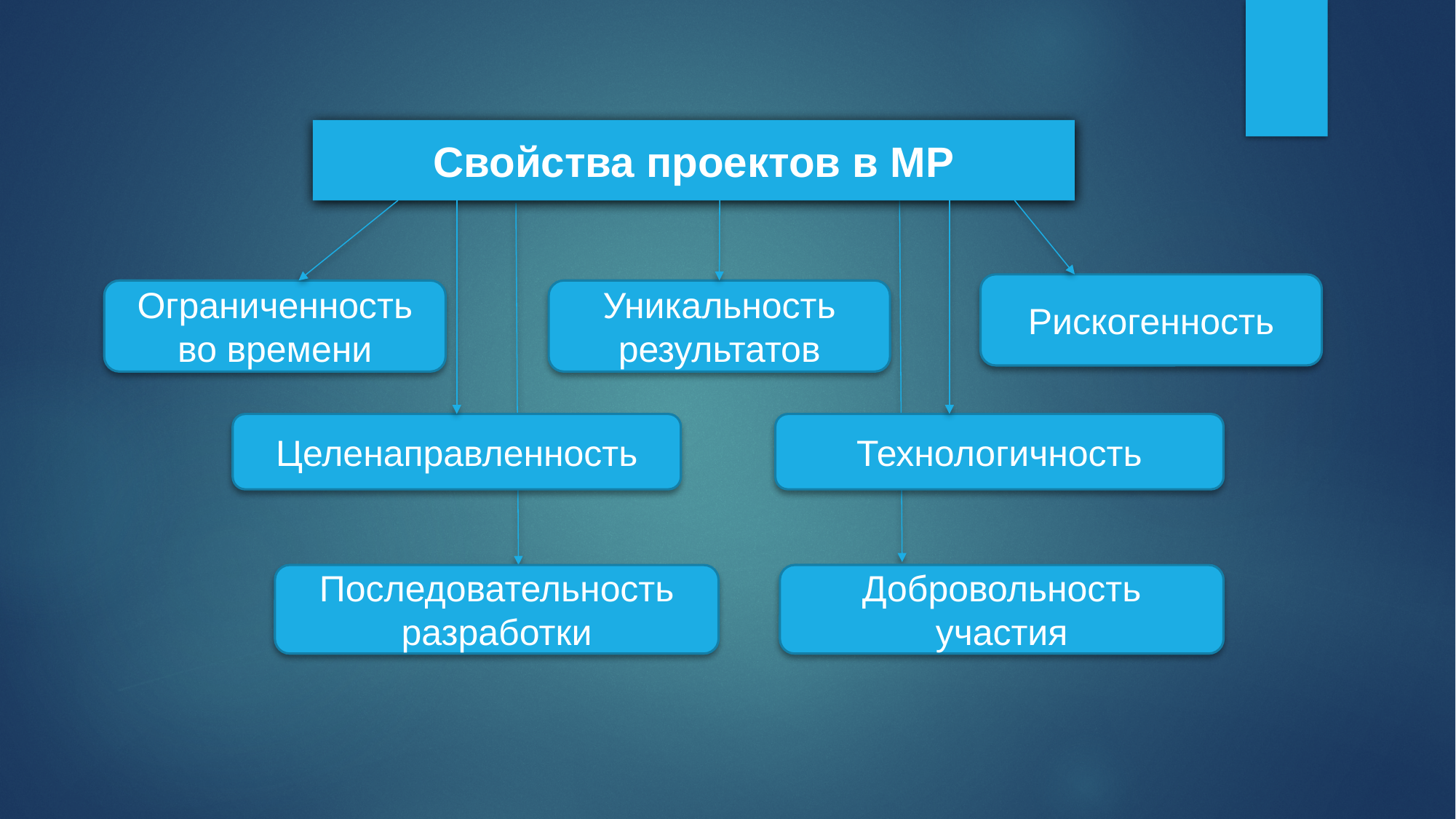

Свойства проектов в МР
Рискогенность
Ограниченность во времени
Уникальность результатов
Целенаправленность
Технологичность
Добровольность участия
Последовательность разработки